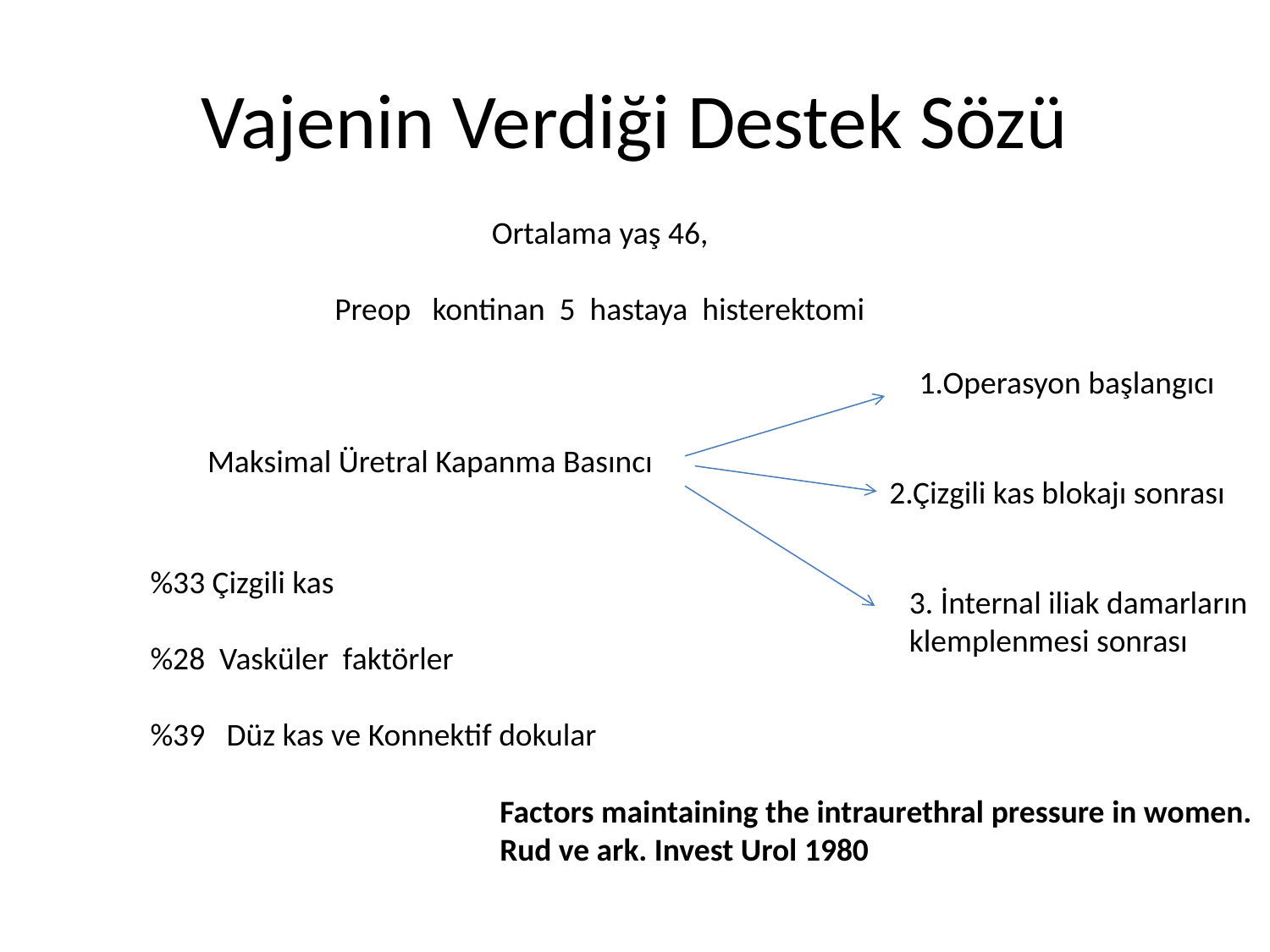

# Vajenin Verdiği Destek Sözü
Ortalama yaş 46,

Preop   kontinan  5  hastaya  histerektomi

Maksimal Üretral Kapanma Basıncı

1.Operasyon başlangıcı
2.Çizgili kas blokajı sonrası
%33 Çizgili kas

%28  Vasküler  faktörler

%39   Düz kas ve Konnektif dokular
3. İnternal iliak damarların
klemplenmesi sonrası
Factors maintaining the intraurethral pressure in women.
Rud ve ark. Invest Urol 1980